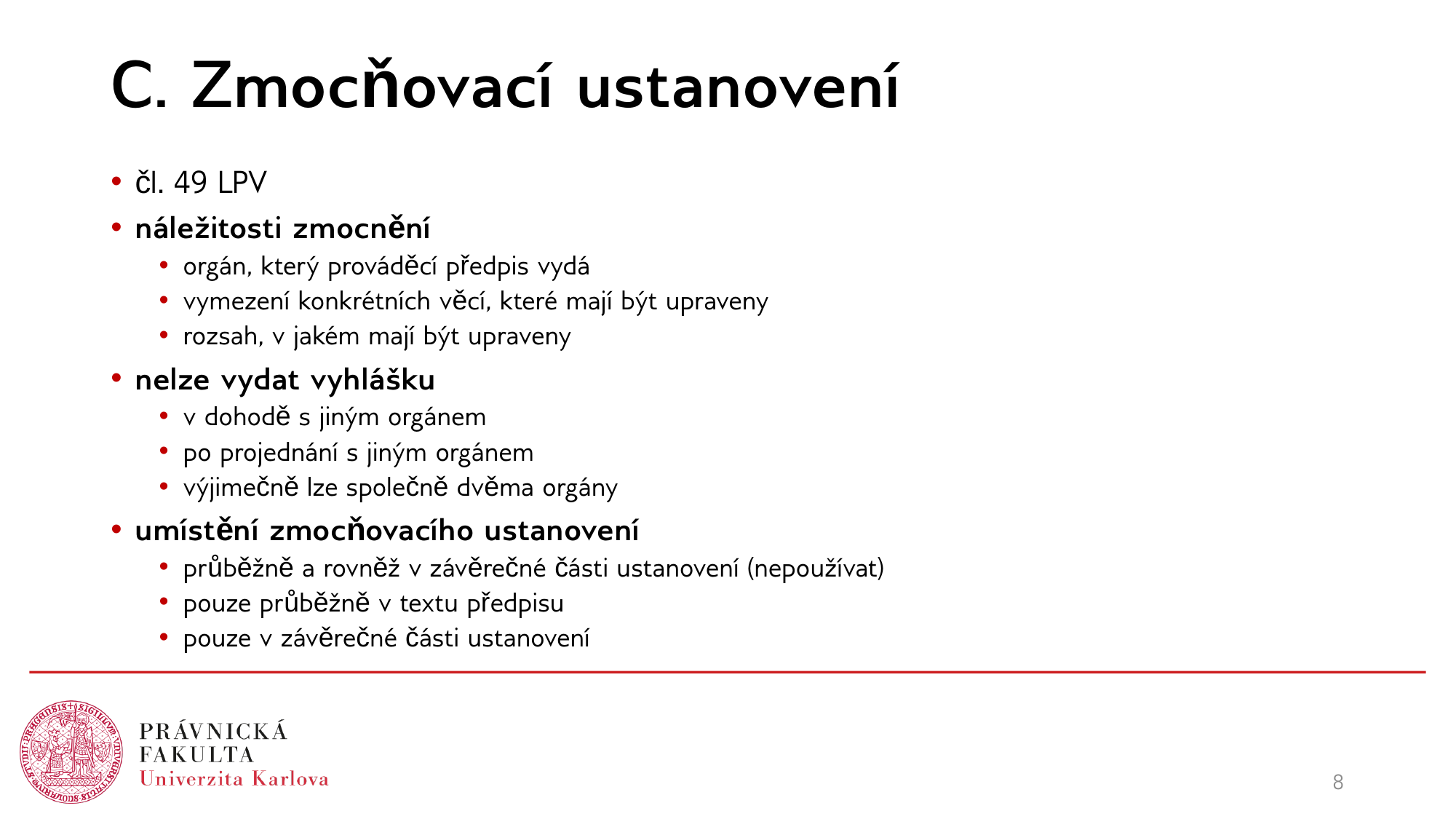

# C. Zmocňovací ustanovení
čl. 49 LPV
náležitosti zmocnění
orgán, který prováděcí předpis vydá
vymezení konkrétních věcí, které mají být upraveny
rozsah, v jakém mají být upraveny
nelze vydat vyhlášku
v dohodě s jiným orgánem
po projednání s jiným orgánem
výjimečně lze společně dvěma orgány
umístění zmocňovacího ustanovení
průběžně a rovněž v závěrečné části ustanovení (nepoužívat)
pouze průběžně v textu předpisu
pouze v závěrečné části ustanovení
8